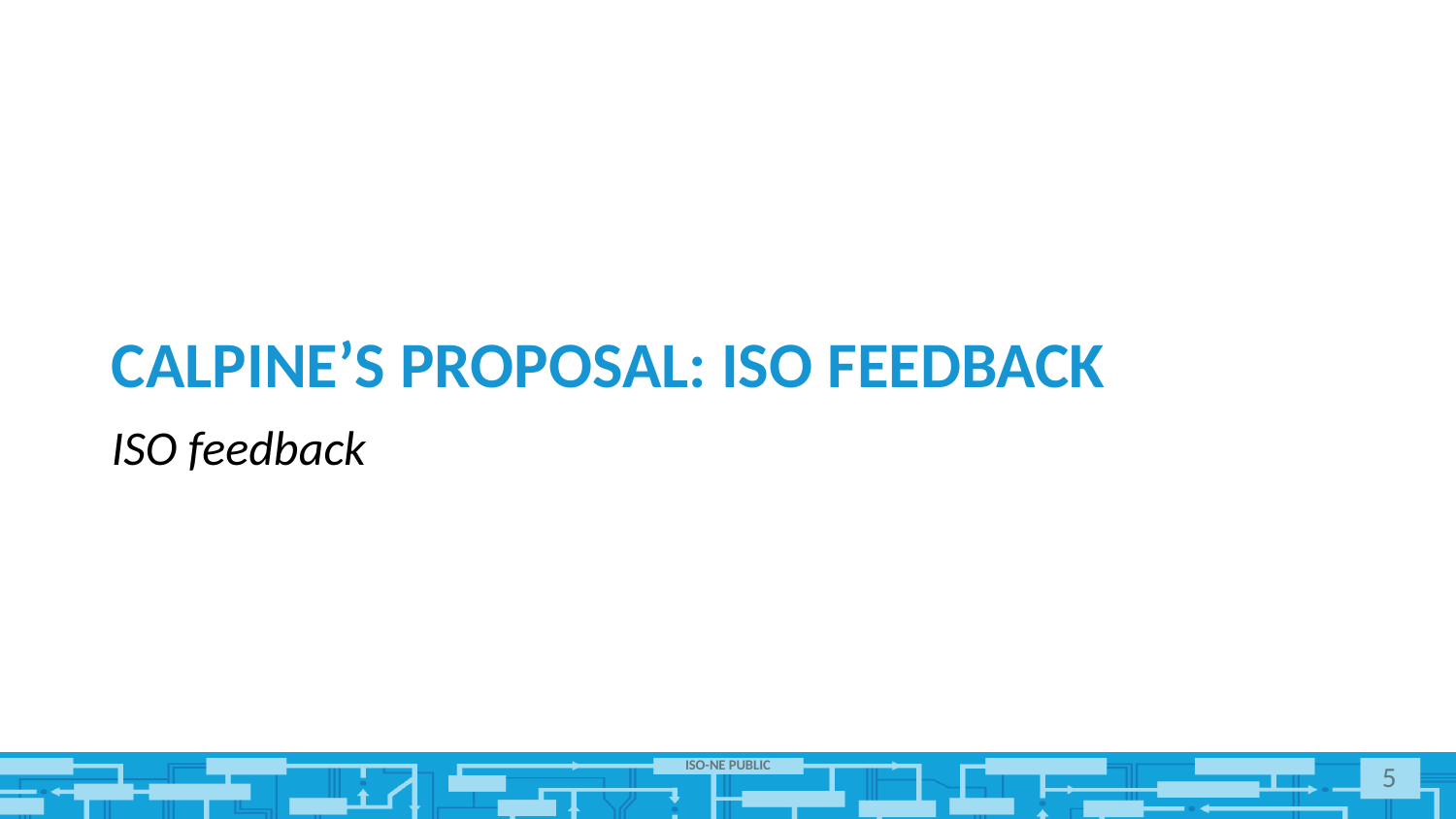

# Calpine’s proposal: ISO feedback
ISO feedback
5